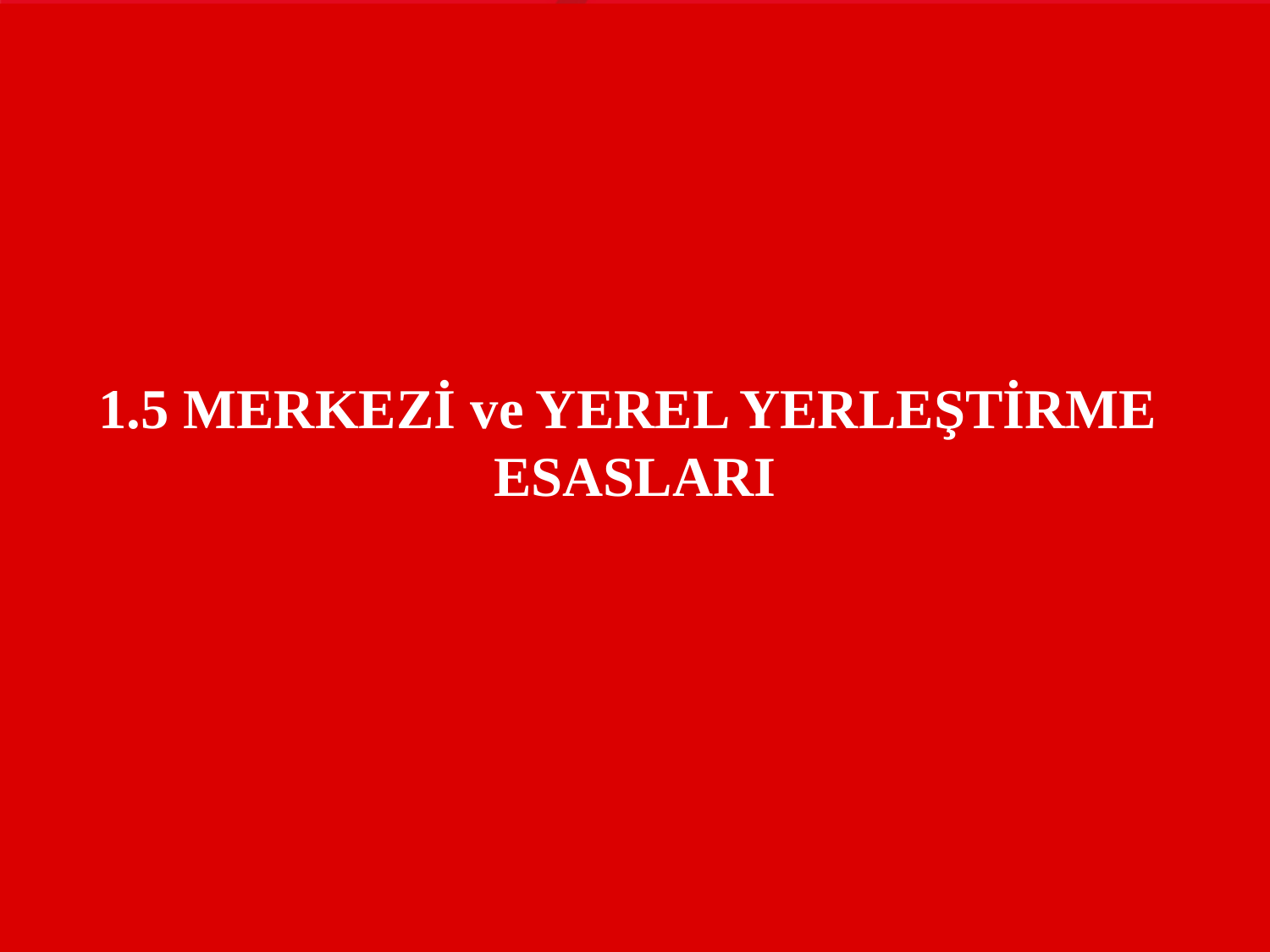

1.5 MERKEZİ ve YEREL YERLEŞTİRME
ESASLARI
#
İzleme ve Değerlendirme Grup Başkanlığı
28